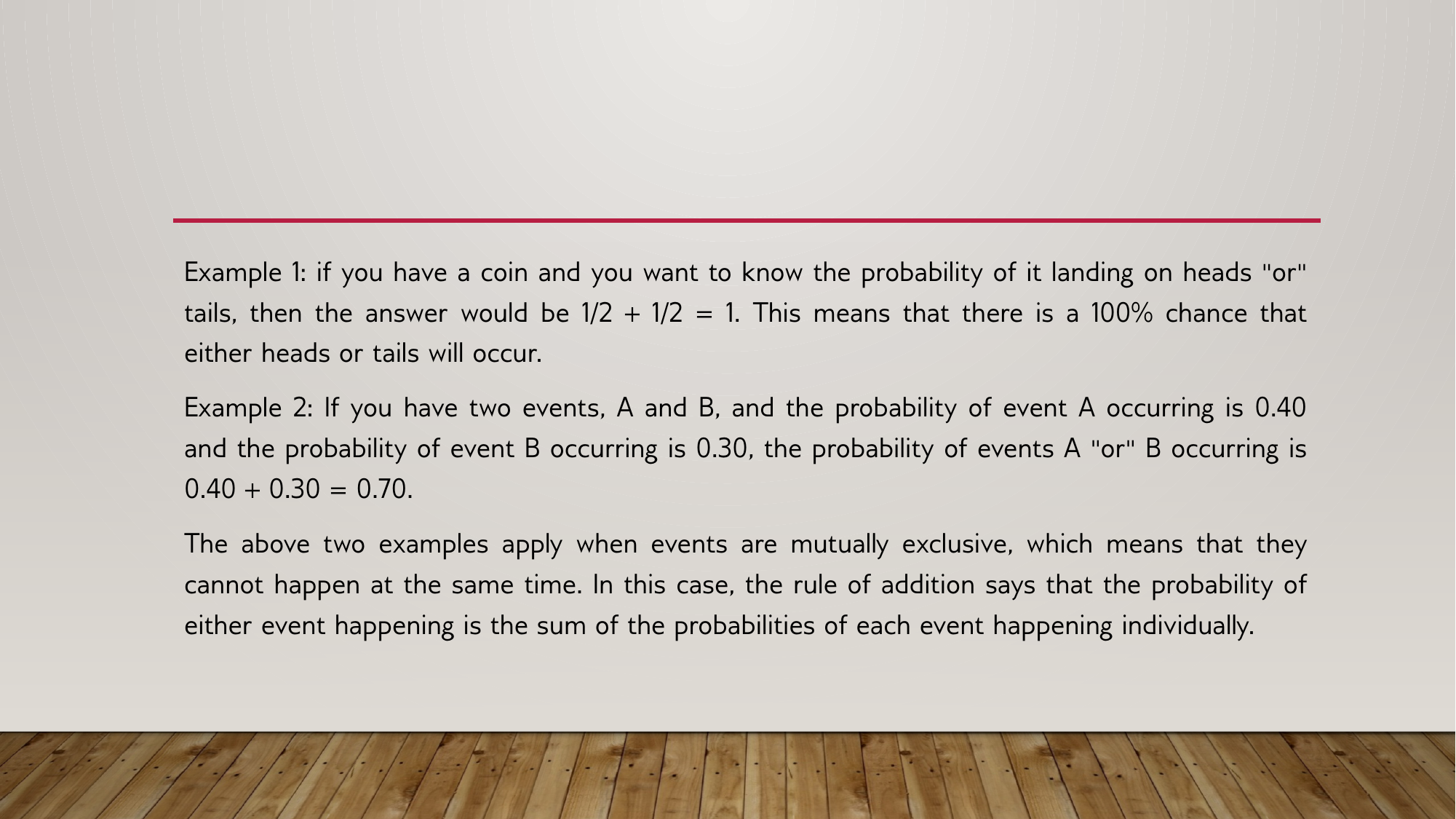

#
Example 1: if you have a coin and you want to know the probability of it landing on heads "or" tails, then the answer would be 1/2 + 1/2 = 1. This means that there is a 100% chance that either heads or tails will occur.
Example 2: If you have two events, A and B, and the probability of event A occurring is 0.40 and the probability of event B occurring is 0.30, the probability of events A "or" B occurring is 0.40 + 0.30 = 0.70.
The above two examples apply when events are mutually exclusive, which means that they cannot happen at the same time. In this case, the rule of addition says that the probability of either event happening is the sum of the probabilities of each event happening individually.